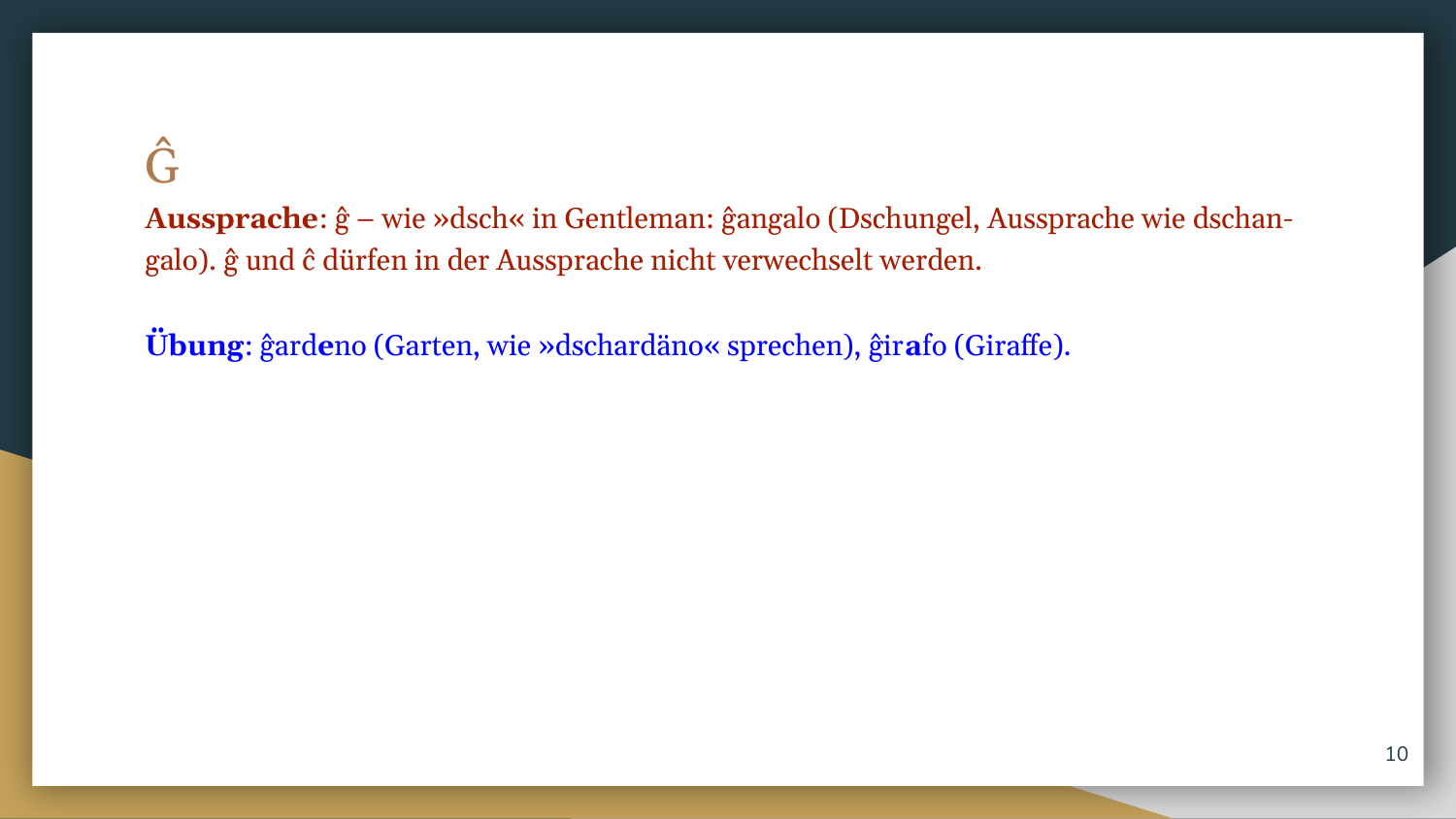

Ĝ
Aussprache: ĝ – wie »dsch« in Gentleman: ĝangalo (Dschungel, Aussprache wie dschan-galo). ĝ und ĉ dürfen in der Aussprache nicht verwechselt werden.

Übung: ĝardeno (Garten, wie »dschardäno« sprechen), ĝirafo (Giraffe).

10